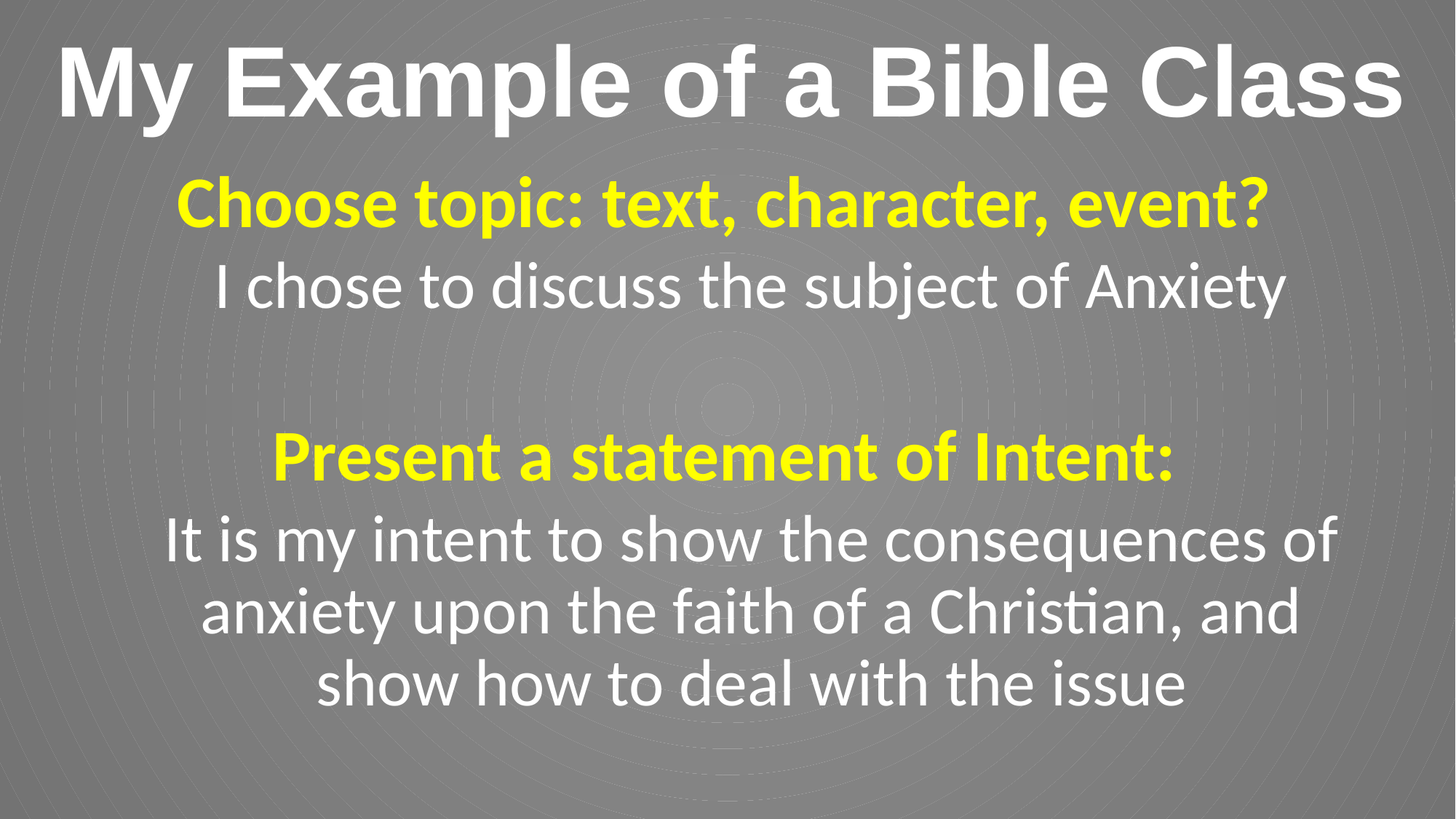

# My Example of a Bible Class
Choose topic: text, character, event?
I chose to discuss the subject of Anxiety

Present a statement of Intent:
It is my intent to show the consequences of anxiety upon the faith of a Christian, and show how to deal with the issue